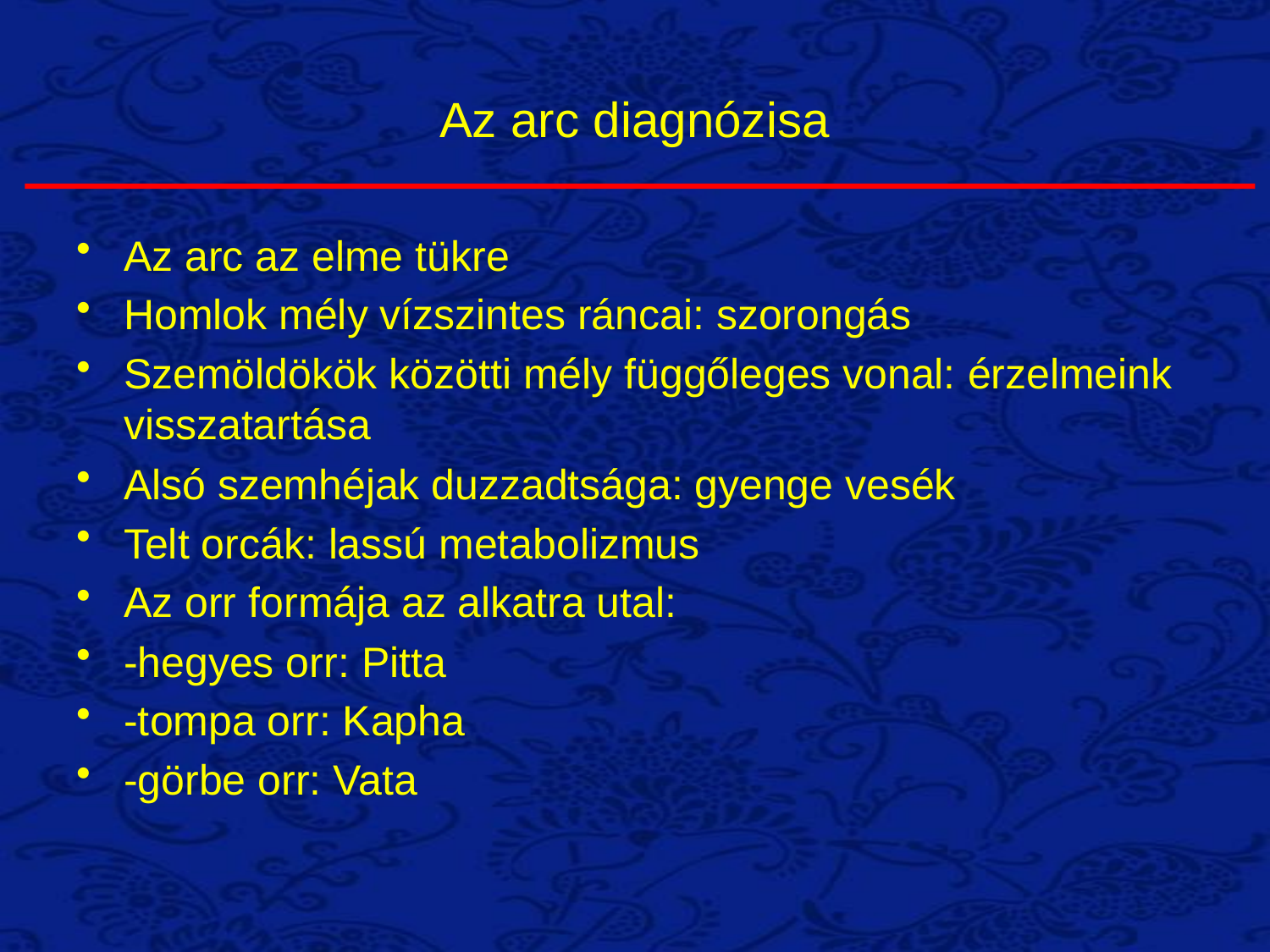

# Az arc diagnózisa

Az arc az elme tükre
Homlok mély vízszintes ráncai: szorongás
Szemöldökök közötti mély függőleges vonal: érzelmeink visszatartása
Alsó szemhéjak duzzadtsága: gyenge vesék
Telt orcák: lassú metabolizmus
Az orr formája az alkatra utal:
-hegyes orr: Pitta
-tompa orr: Kapha
-görbe orr: Vata